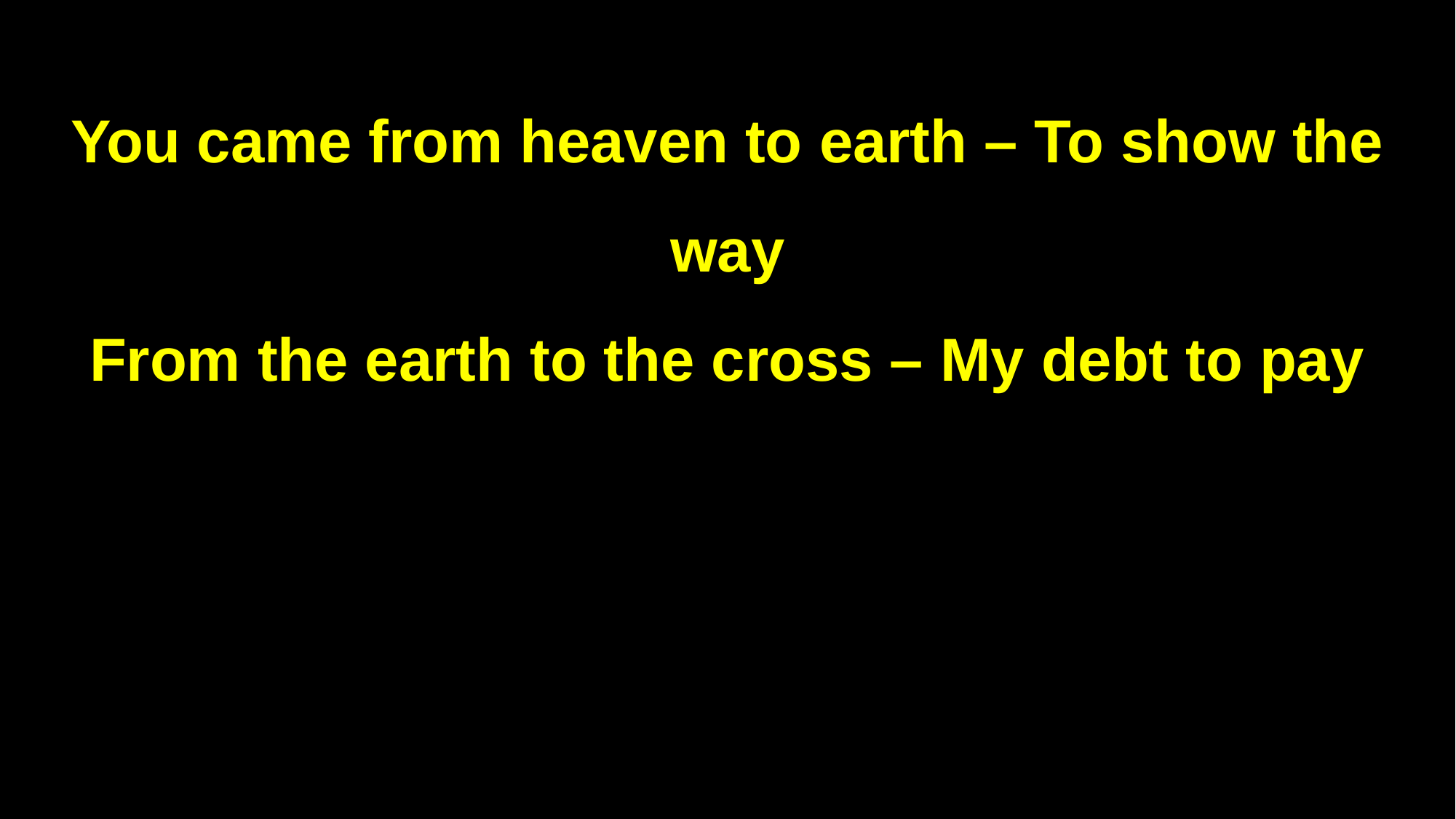

You came from heaven to earth – To show the way
From the earth to the cross – My debt to pay